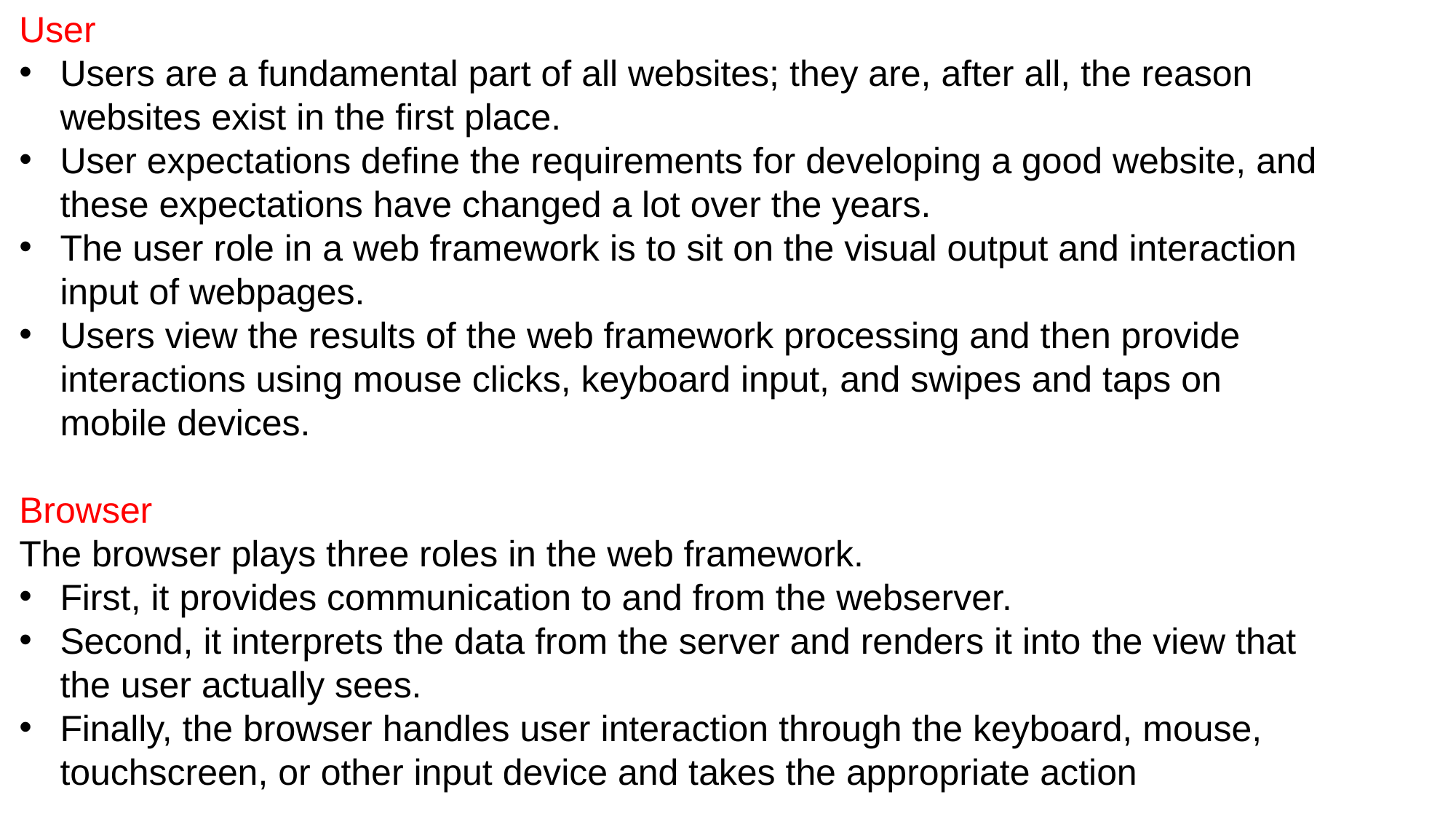

User
Users are a fundamental part of all websites; they are, after all, the reason websites exist in the first place.
User expectations define the requirements for developing a good website, and these expectations have changed a lot over the years.
The user role in a web framework is to sit on the visual output and interaction input of webpages.
Users view the results of the web framework processing and then provide interactions using mouse clicks, keyboard input, and swipes and taps on mobile devices.

Browser
The browser plays three roles in the web framework.
First, it provides communication to and from the webserver.
Second, it interprets the data from the server and renders it into the view that the user actually sees.
Finally, the browser handles user interaction through the keyboard, mouse, touchscreen, or other input device and takes the appropriate action